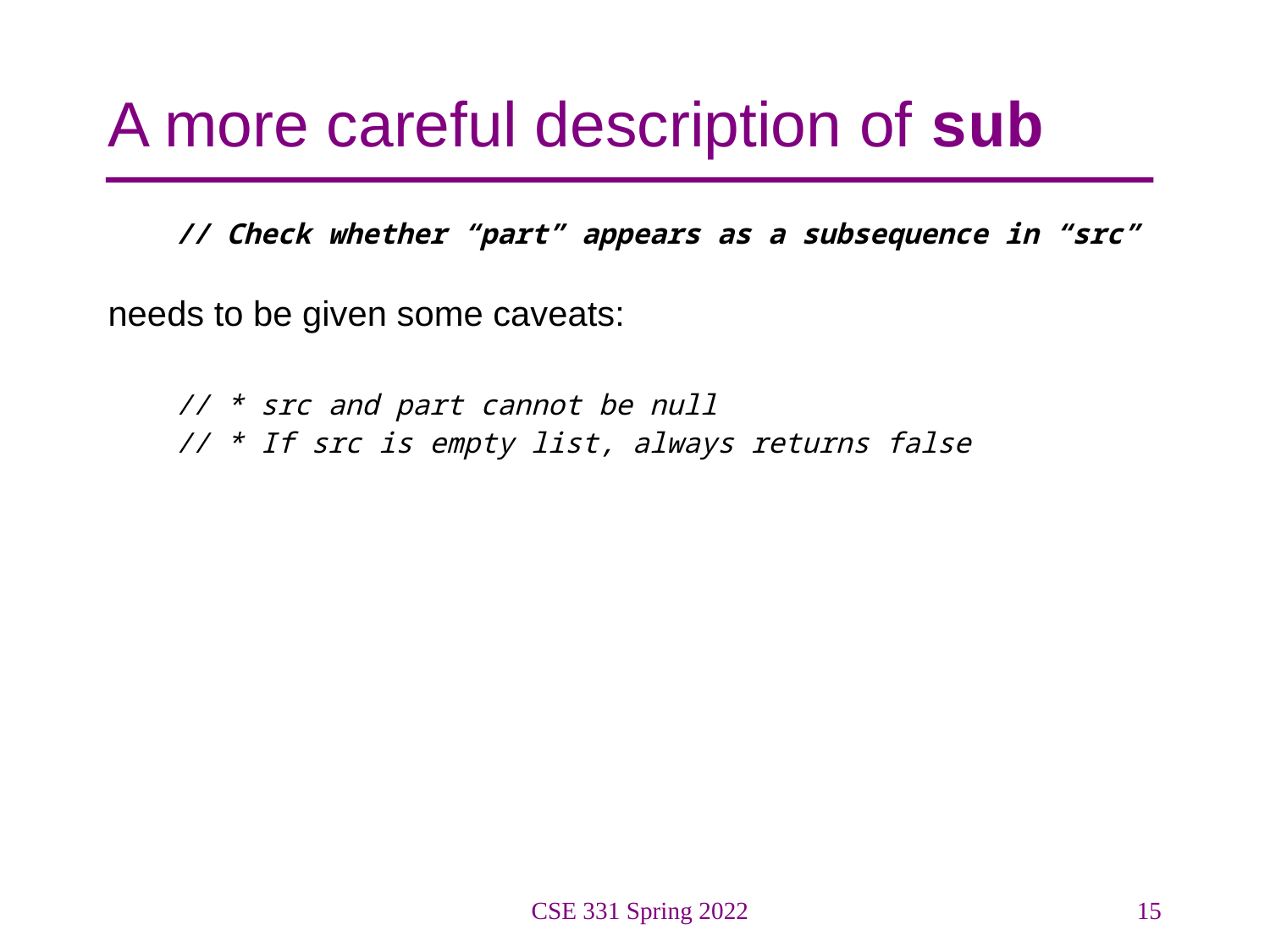

# A more careful description of sub
    // Check whether “part” appears as a subsequence in “src”

needs to be given some caveats:

    // * src and part cannot be null
    // * If src is empty list, always returns false
CSE 331 Spring 2022
15